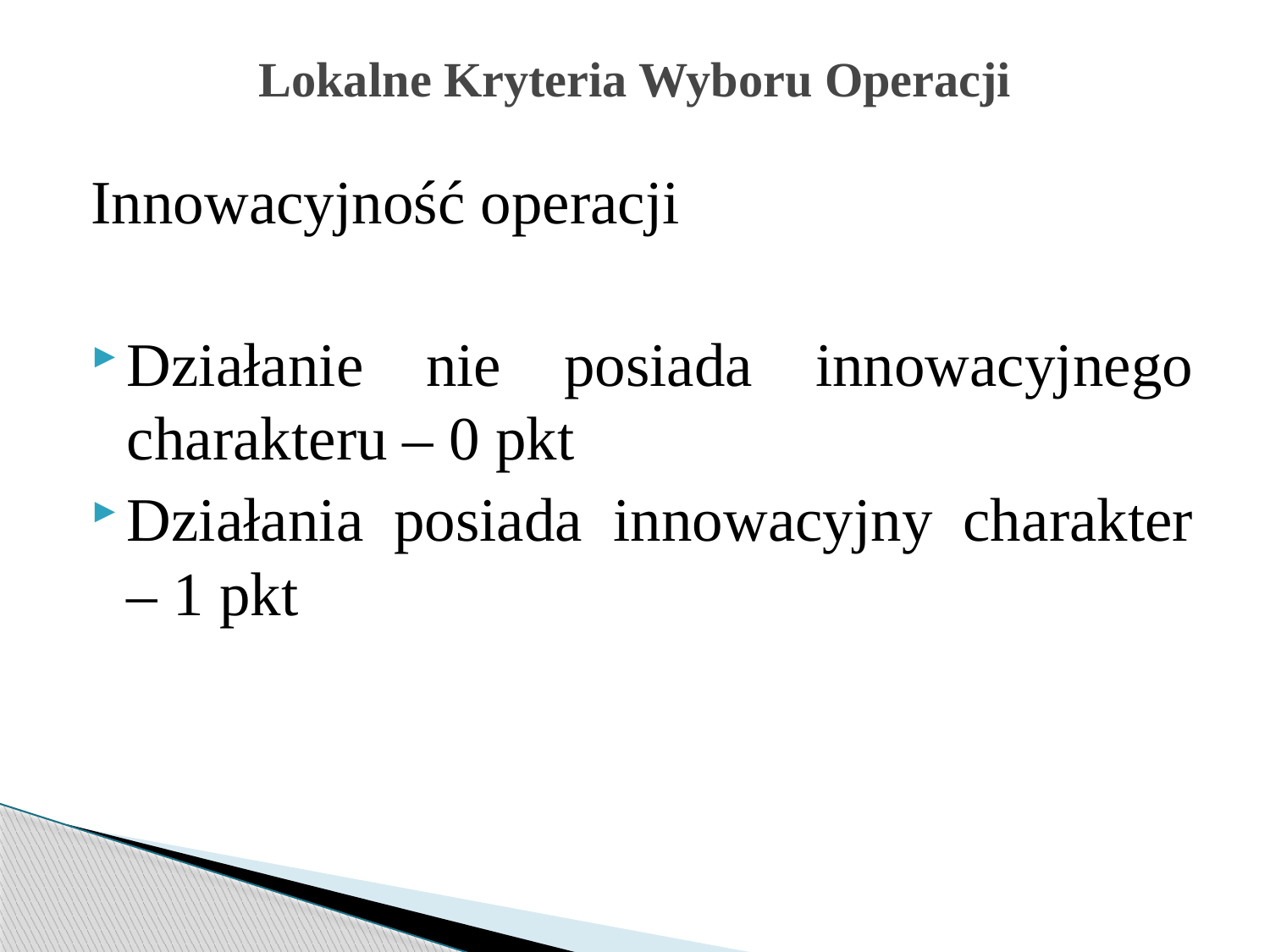

# Lokalne Kryteria Wyboru Operacji
Innowacyjność operacji

Działanie nie posiada innowacyjnego charakteru – 0 pkt
Działania posiada innowacyjny charakter – 1 pkt